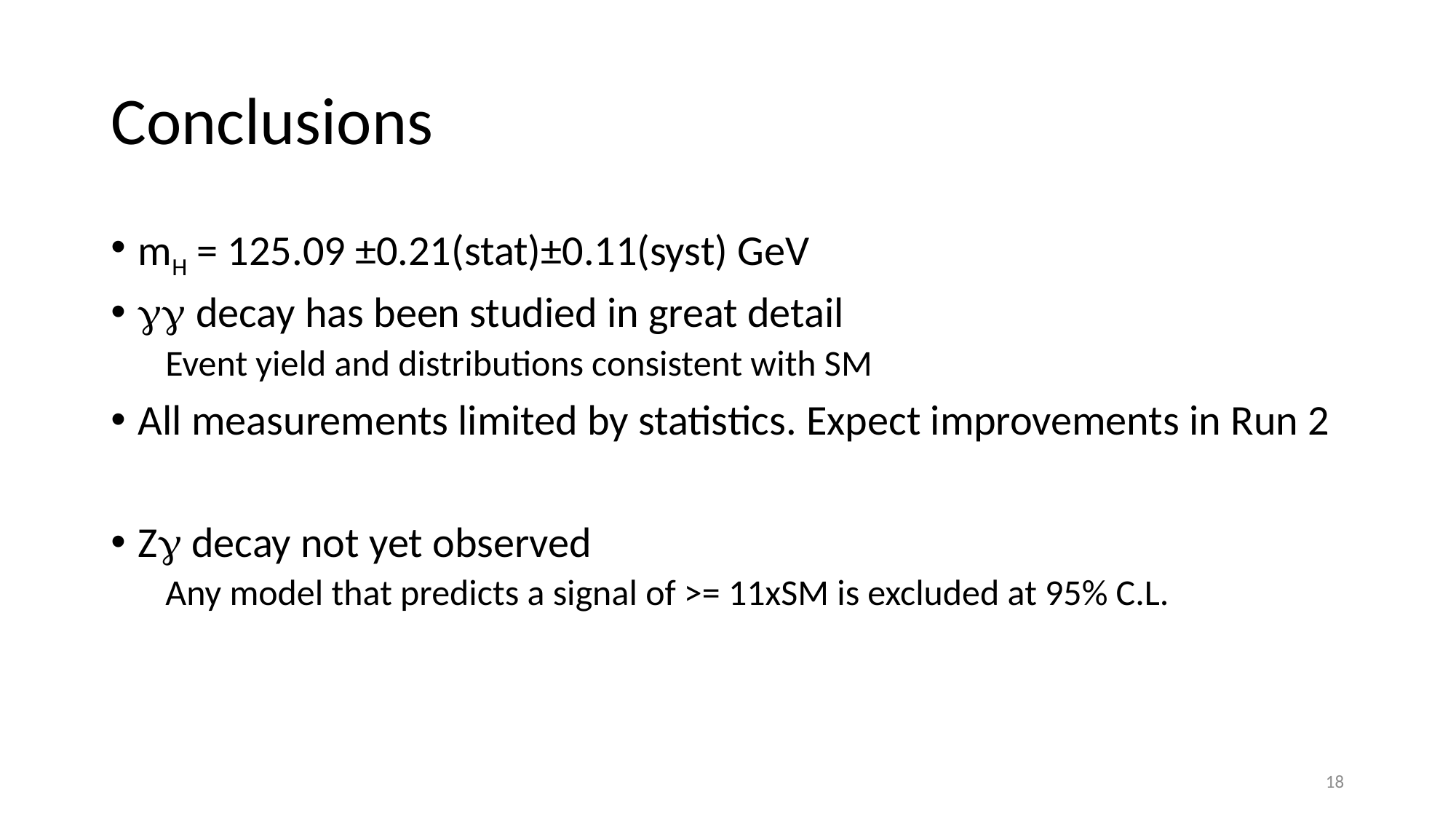

# Conclusions
mH = 125.09 ±0.21(stat)±0.11(syst) GeV
γγ decay has been studied in great detail
Event yield and distributions consistent with SM
All measurements limited by statistics. Expect improvements in Run 2

Zγ decay not yet observed
Any model that predicts a signal of >= 11xSM is excluded at 95% C.L.

18